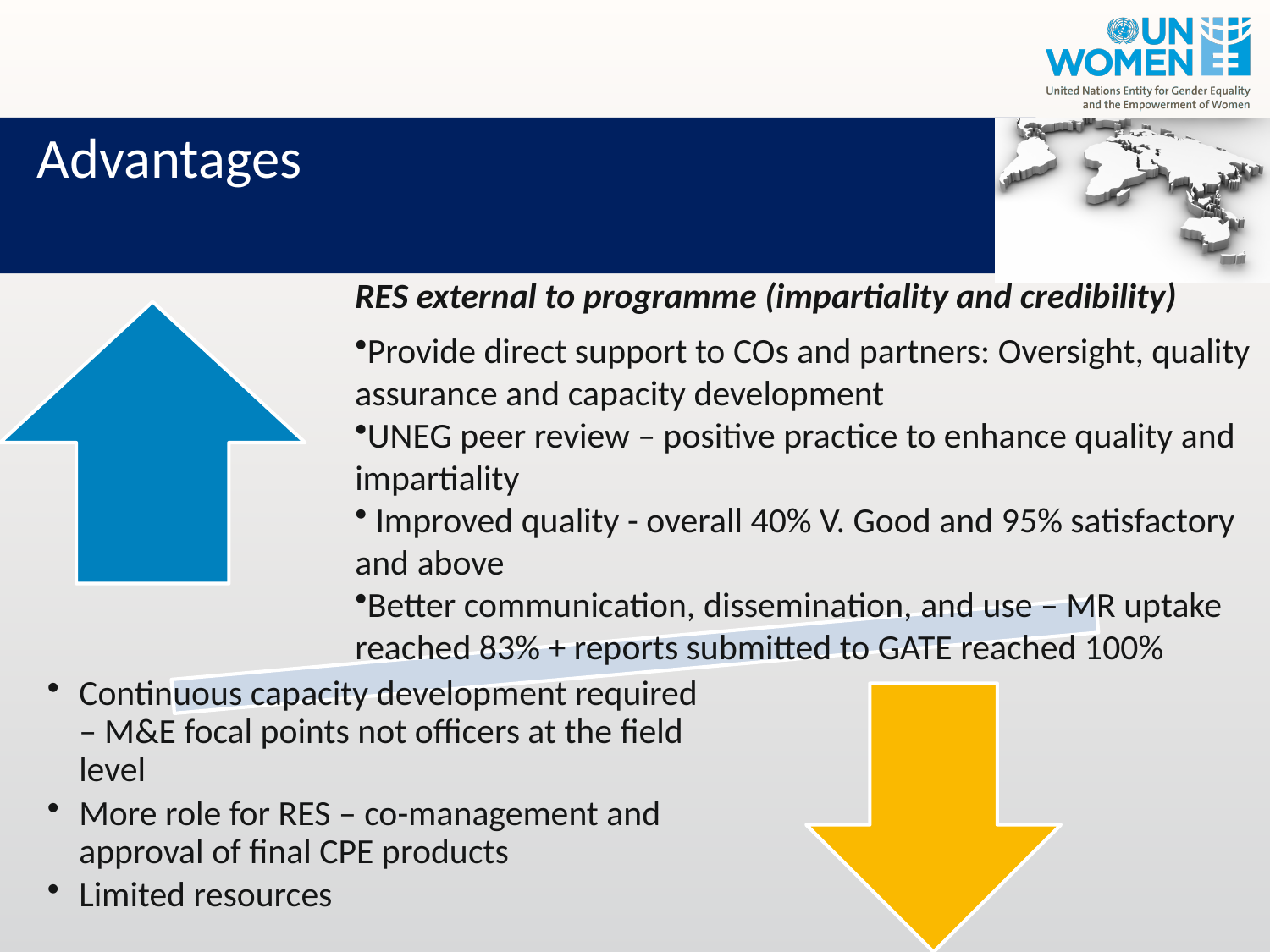

# Advantages

RES external to programme (impartiality and credibility)
Provide direct support to COs and partners: Oversight, quality assurance and capacity development
UNEG peer review – positive practice to enhance quality and impartiality
 Improved quality - overall 40% V. Good and 95% satisfactory and above
Better communication, dissemination, and use – MR uptake reached 83% + reports submitted to GATE reached 100%

Continuous capacity development required – M&E focal points not officers at the field level
More role for RES – co-management and approval of final CPE products
Limited resources